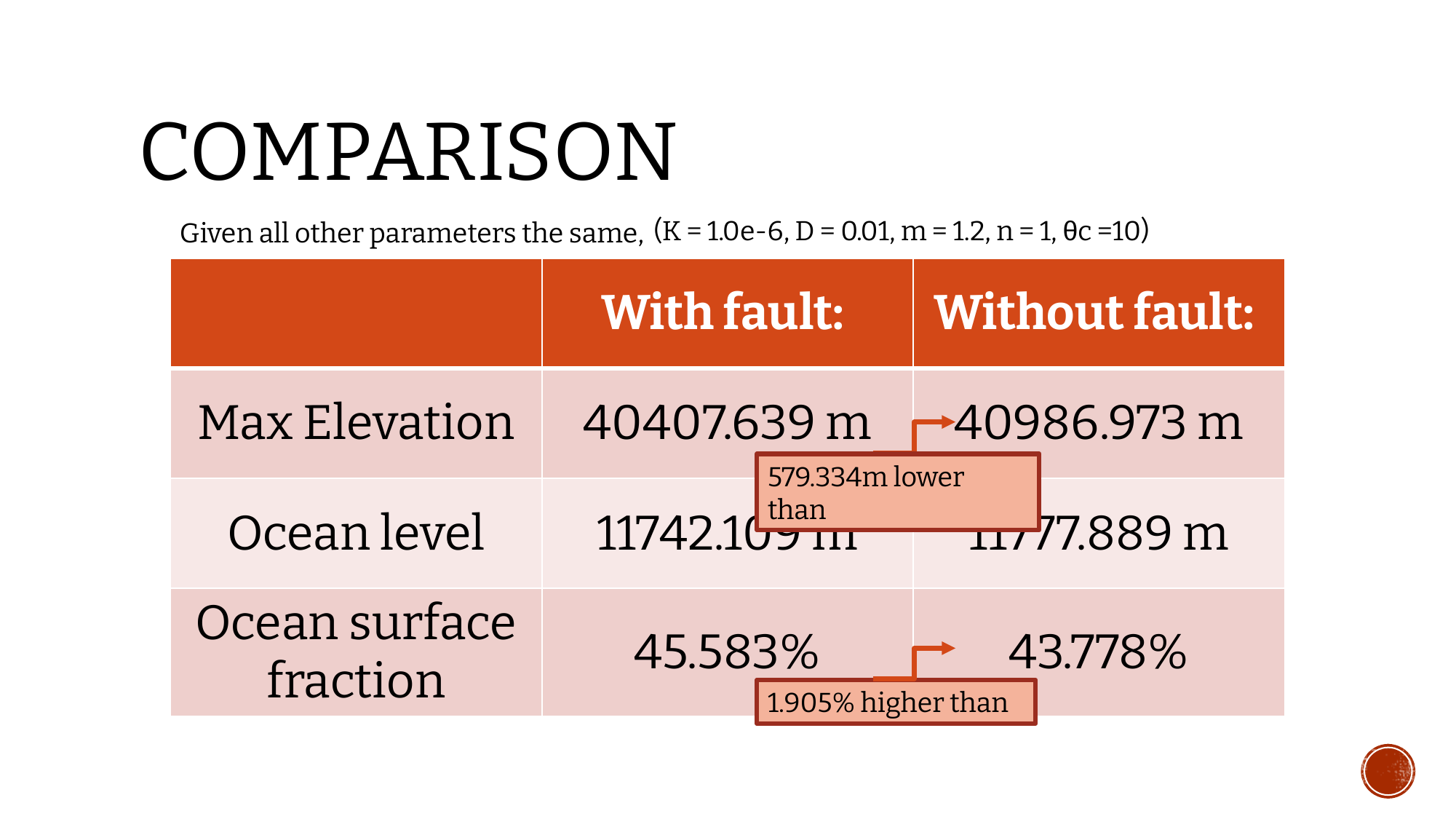

# Comparison
(K = 1.0e-6, D = 0.01, m = 1.2, n = 1, θc =10)
Given all other parameters the same,
|  | With fault: | Without fault: |
| --- | --- | --- |
| Max Elevation | 40407.639 m | 40986.973 m |
| Ocean level | 11742.109 m | 11777.889 m |
| Ocean surface fraction | 45.583% | 43.778% |
579.334m lower than
1.905% higher than